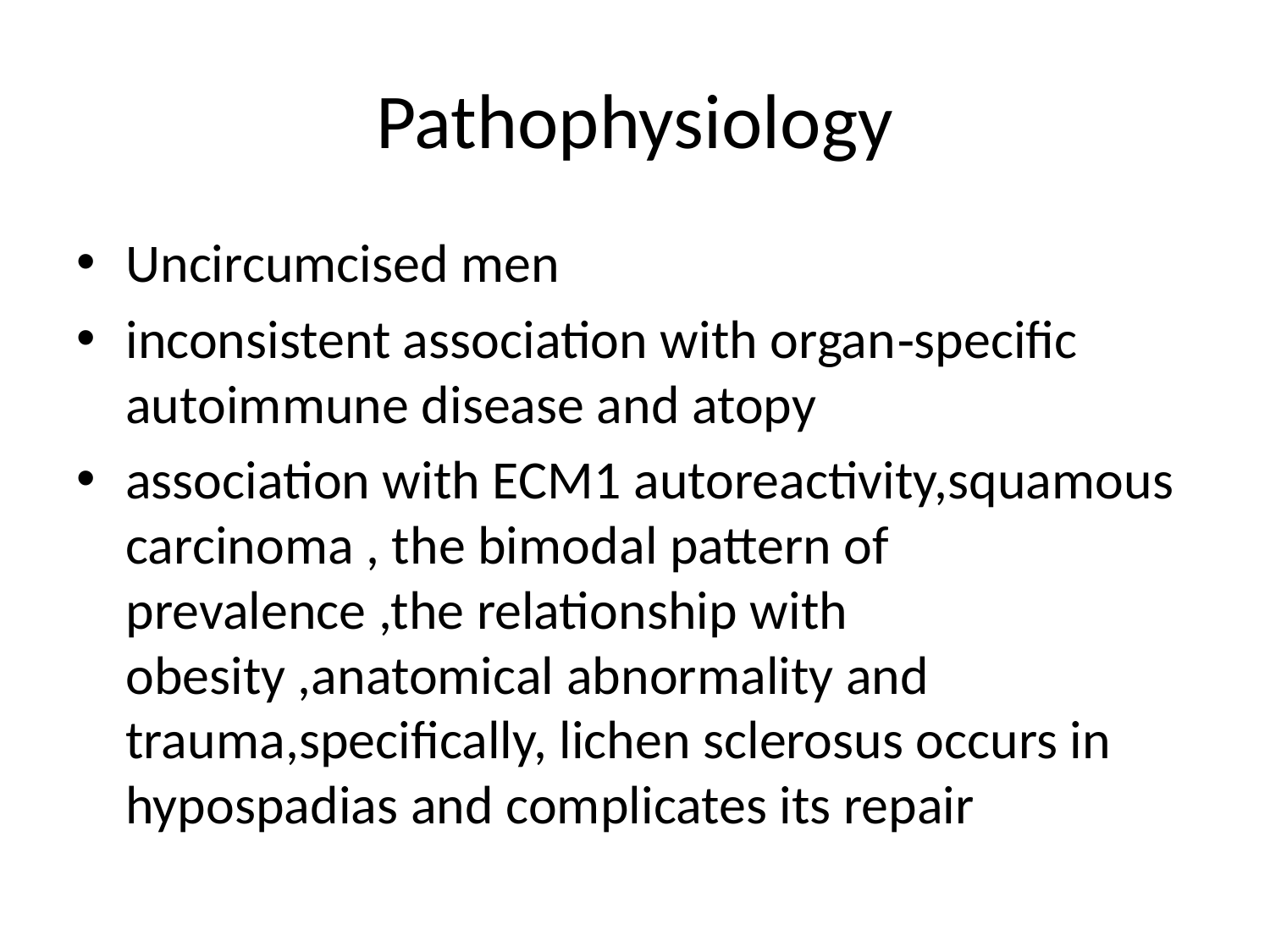

# Pathophysiology
Uncircumcised men
inconsistent association with organ‐specific autoimmune disease and atopy
association with ECM1 autoreactivity,squamous carcinoma , the bimodal pattern of prevalence ,the relationship with obesity ,anatomical abnormality and trauma,specifically, lichen sclerosus occurs in hypospadias and complicates its repair